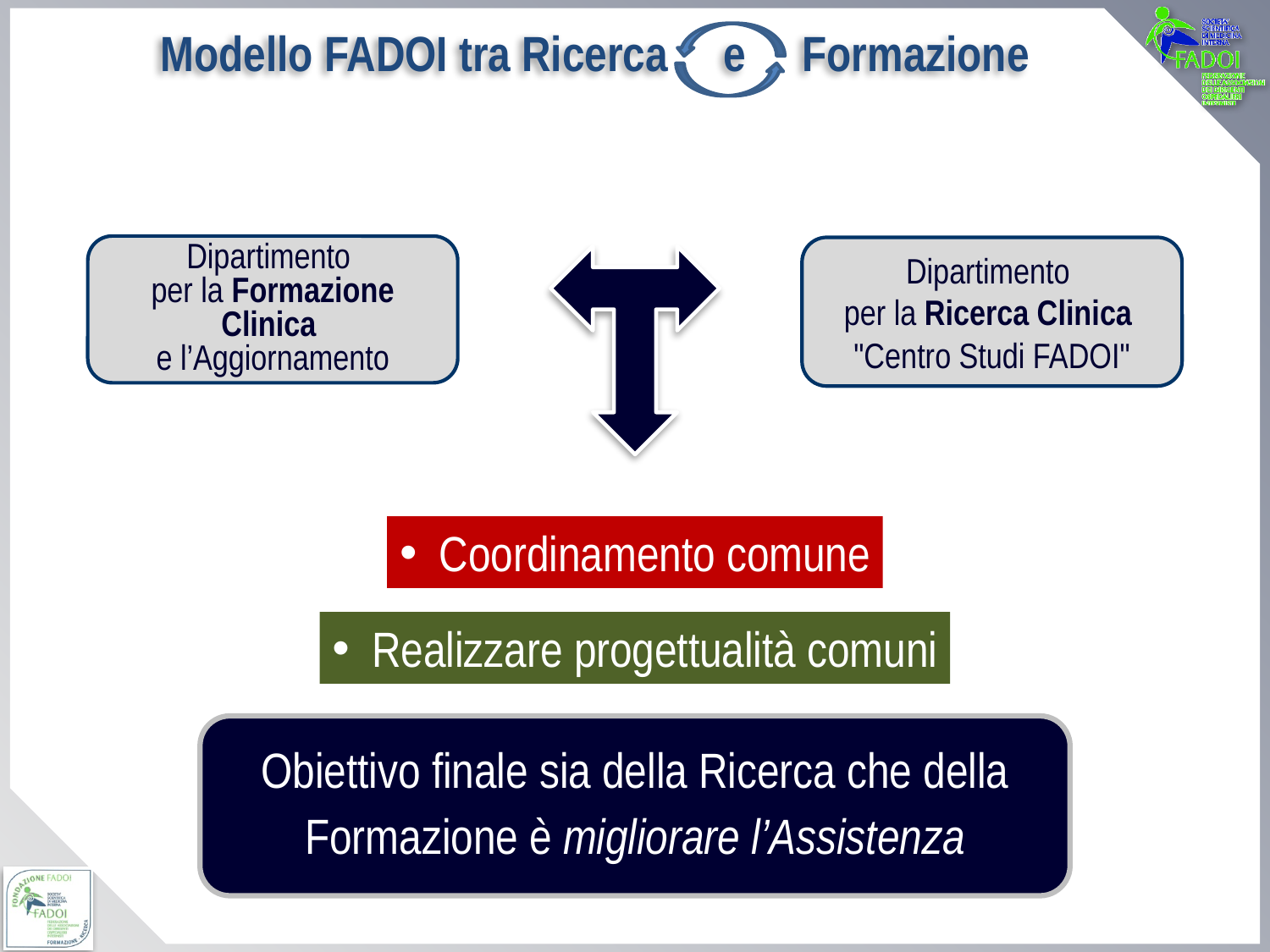

Modello FADOI tra Ricerca     e     Formazione

Dipartimento
per la Formazione Clinica
e l’Aggiornamento
Dipartimento
per la Ricerca Clinica
"Centro Studi FADOI"

Coordinamento comune
Realizzare progettualità comuni
Obiettivo finale sia della Ricerca che della Formazione è migliorare l’Assistenza